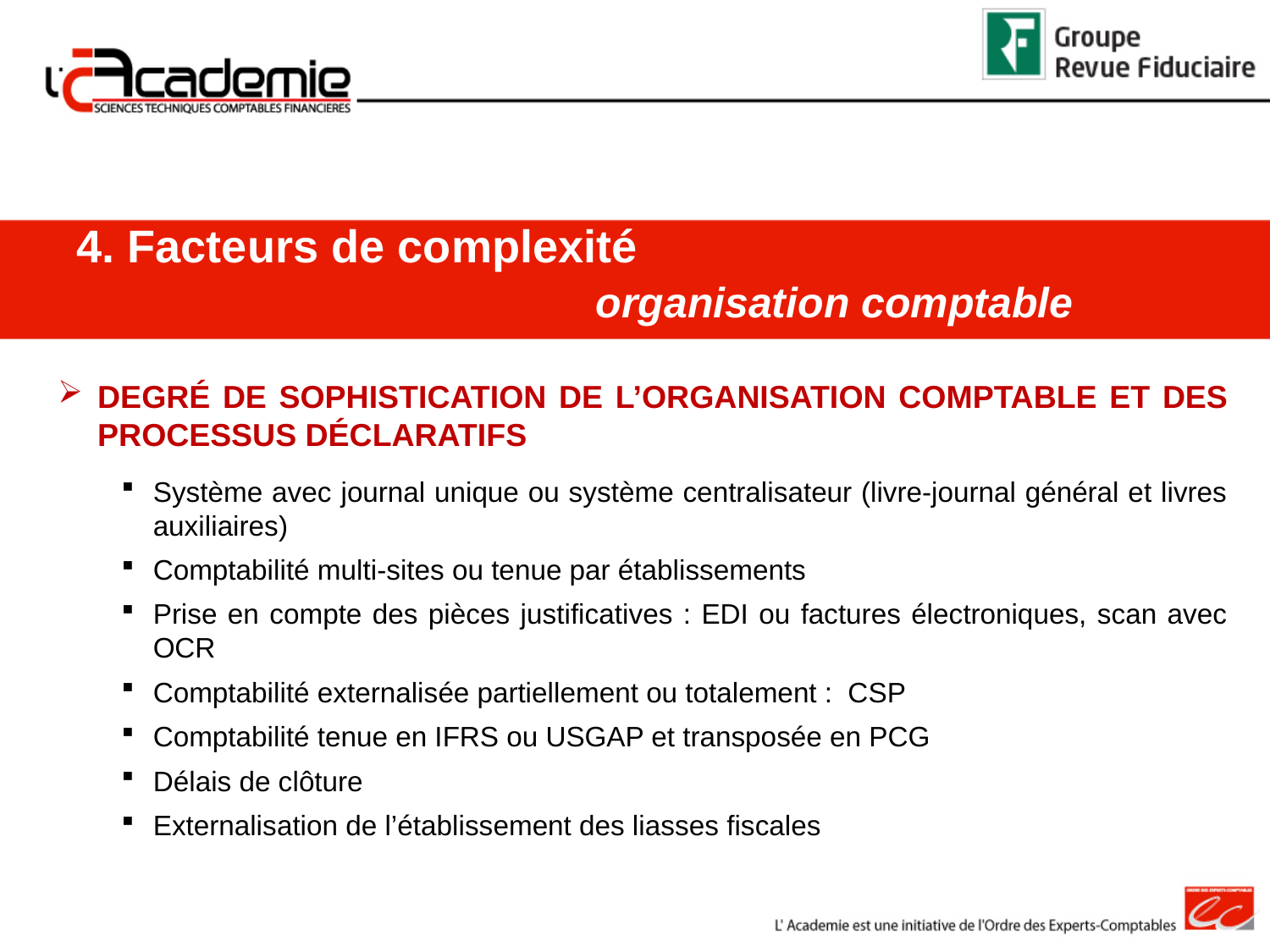

4. Facteurs de complexité									 organisation comptable
DEGRÉ DE SOPHISTICATION DE L’ORGANISATION COMPTABLE ET DES PROCESSUS DÉCLARATIFS
Système avec journal unique ou système centralisateur (livre-journal général et livres auxiliaires)
Comptabilité multi-sites ou tenue par établissements
Prise en compte des pièces justificatives : EDI ou factures électroniques, scan avec OCR
Comptabilité externalisée partiellement ou totalement :  CSP
Comptabilité tenue en IFRS ou USGAP et transposée en PCG
Délais de clôture
Externalisation de l’établissement des liasses fiscales